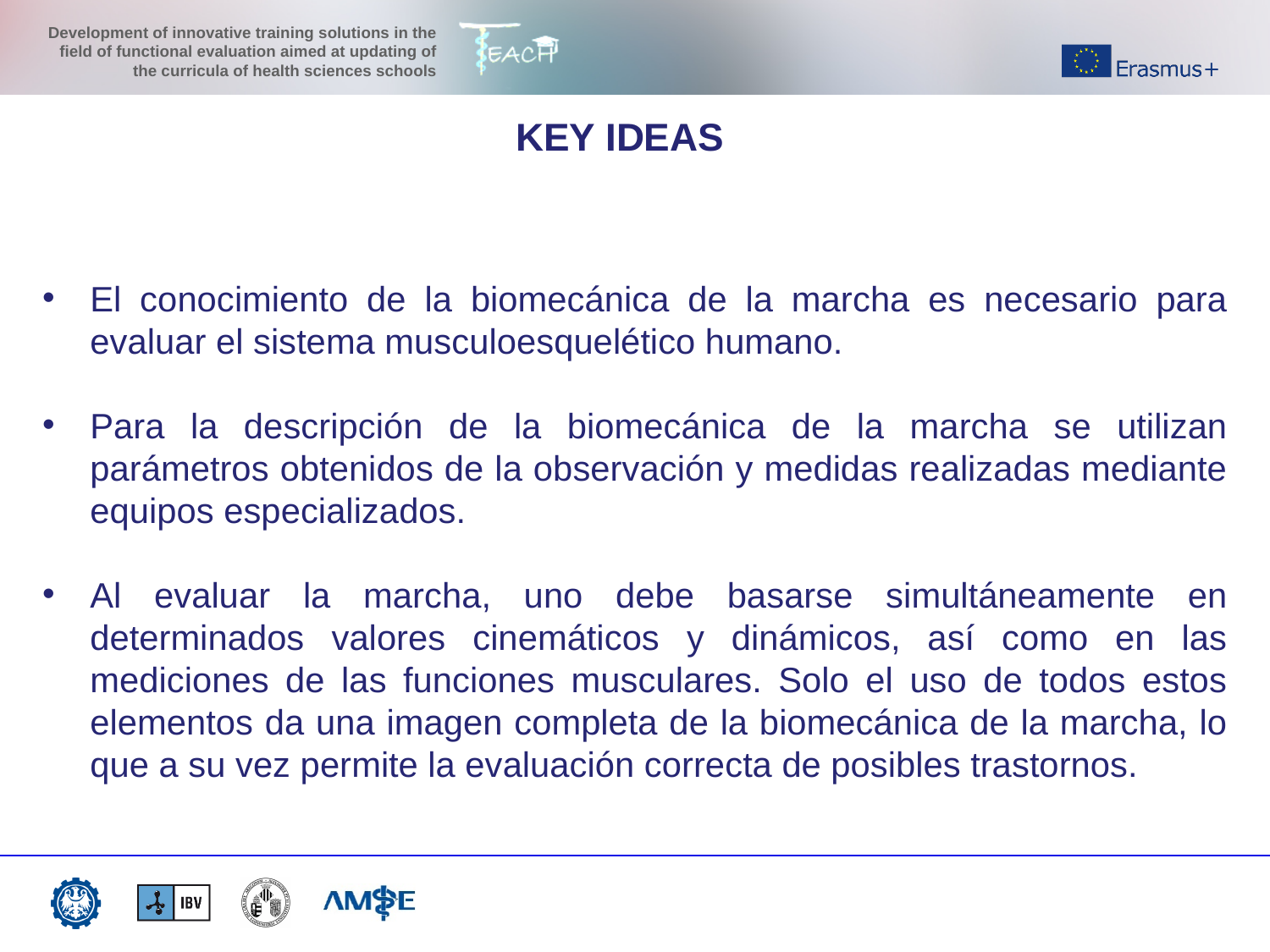

KEY IDEAS
El conocimiento de la biomecánica de la marcha es necesario para evaluar el sistema musculoesquelético humano.
Para la descripción de la biomecánica de la marcha se utilizan parámetros obtenidos de la observación y medidas realizadas mediante equipos especializados.
Al evaluar la marcha, uno debe basarse simultáneamente en determinados valores cinemáticos y dinámicos, así como en las mediciones de las funciones musculares. Solo el uso de todos estos elementos da una imagen completa de la biomecánica de la marcha, lo que a su vez permite la evaluación correcta de posibles trastornos.